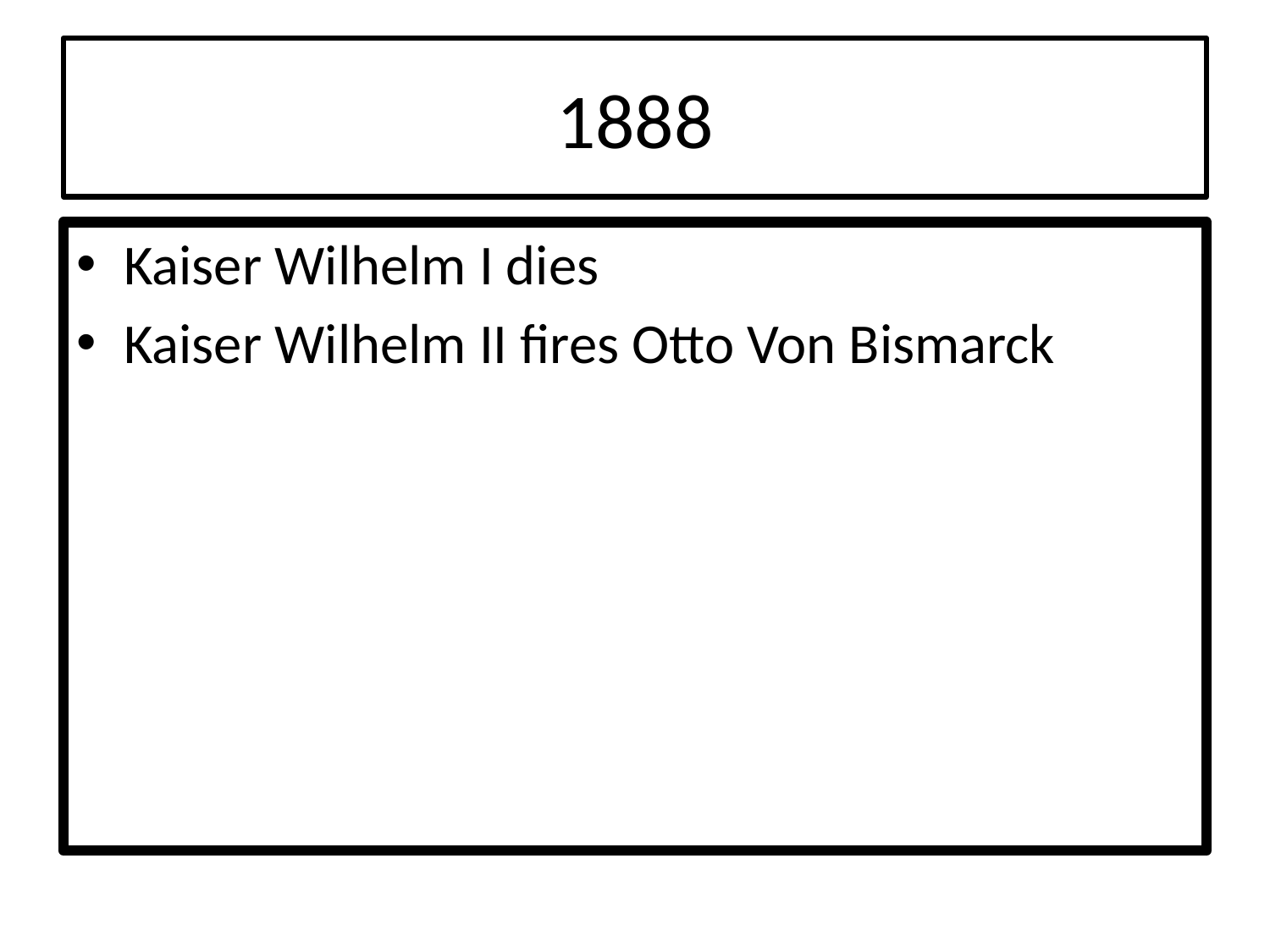

# 1888
Kaiser Wilhelm I dies
Kaiser Wilhelm II fires Otto Von Bismarck